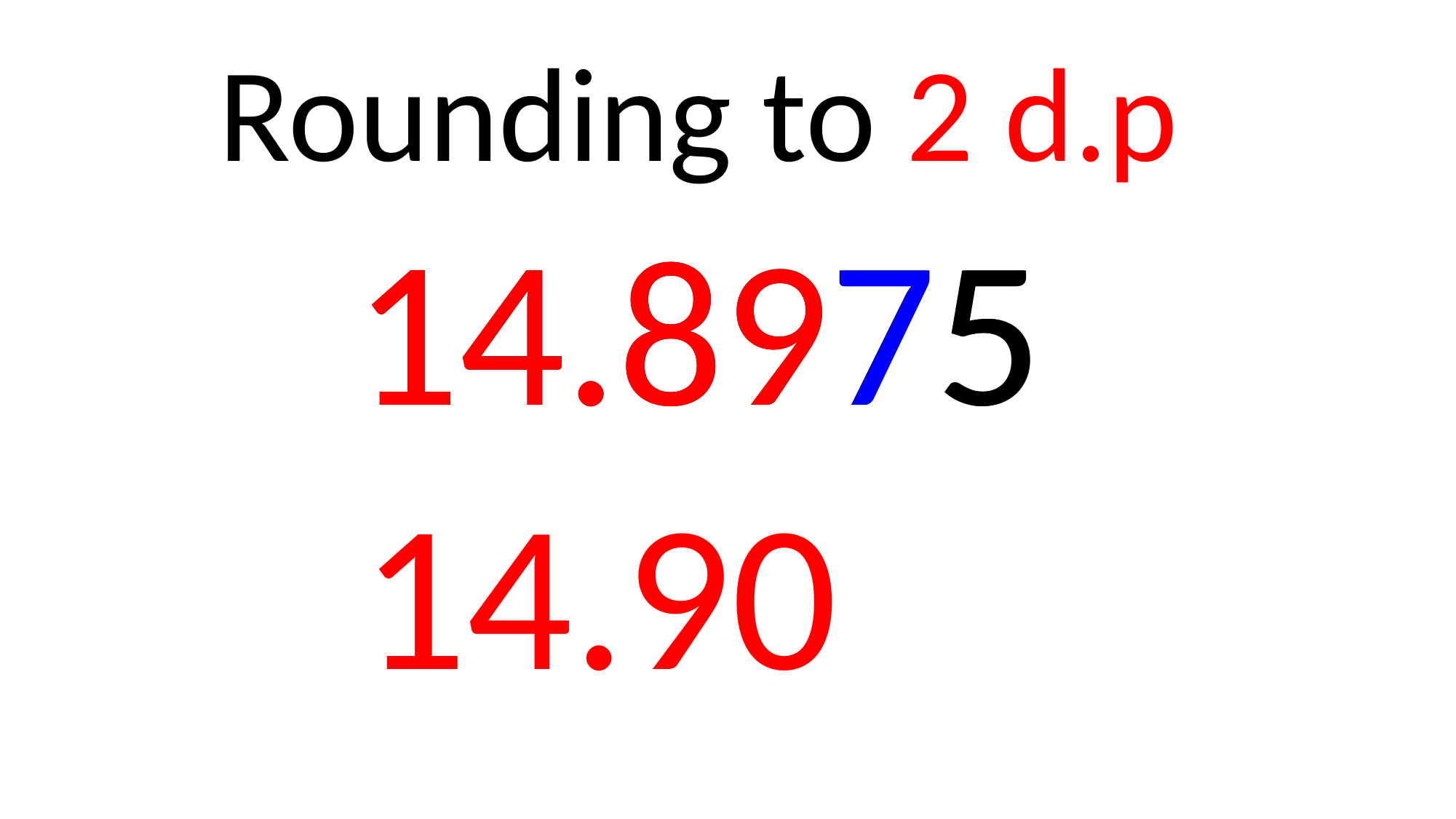

Rounding to 2 d.p
14.8975
14.8975
14.90